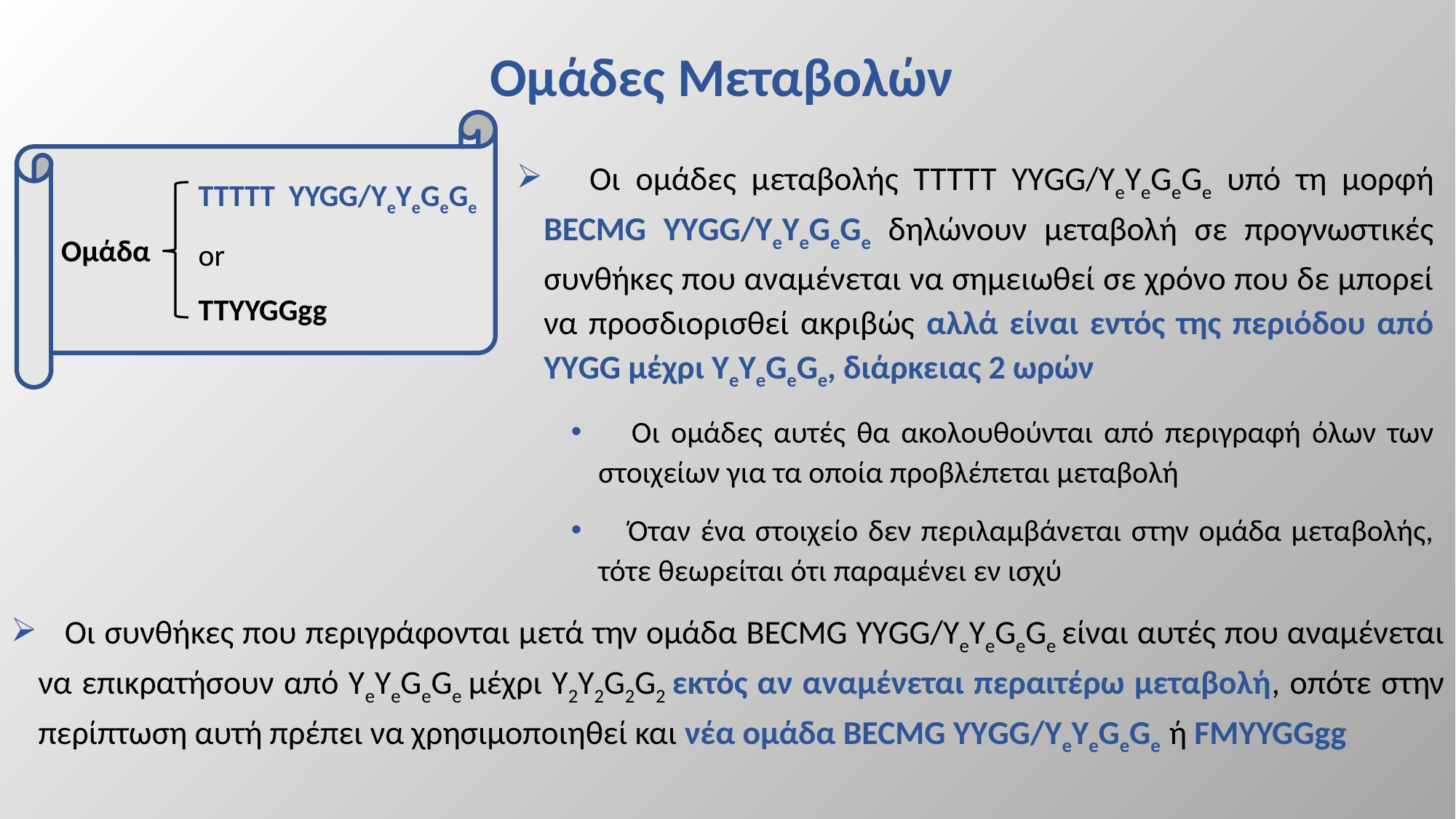

# Ομάδες Μεταβολών

TTTTT  YYGG/YeYeGeGe
or
TTYYGGgg

 Ομάδα
   Οι ομάδες μεταβολής ΤΤΤΤΤ ΥΥGG/YeYeGeGe υπό τη μορφή BECMG ΥΥGG/YeYeGeGe δηλώνουν μεταβολή σε προγνωστικές συνθήκες που αναμένεται να σημειωθεί σε χρόνο που δε μπορεί να προσδιορισθεί ακριβώς αλλά είναι εντός της περιόδου από ΥΥGG μέχρι YeYeGeGe, διάρκειας 2 ωρών
   Οι ομάδες αυτές θα ακολουθούνται από περιγραφή όλων των στοιχείων για τα οποία προβλέπεται μεταβολή
   Όταν ένα στοιχείο δεν περιλαμβάνεται στην ομάδα μεταβολής, τότε θεωρείται ότι παραμένει εν ισχύ
   Οι συνθήκες που περιγράφονται μετά την ομάδα BECMG ΥΥGG/YeYeGeGe είναι αυτές που αναμένεται να επικρατήσουν από YeYeGeGe μέχρι Y2Y2G2G2 εκτός αν αναμένεται περαιτέρω μεταβολή, οπότε στην περίπτωση αυτή πρέπει να χρησιμοποιηθεί και νέα ομάδα BECMG ΥΥGG/YeYeGeGe  ή FMYYGGgg